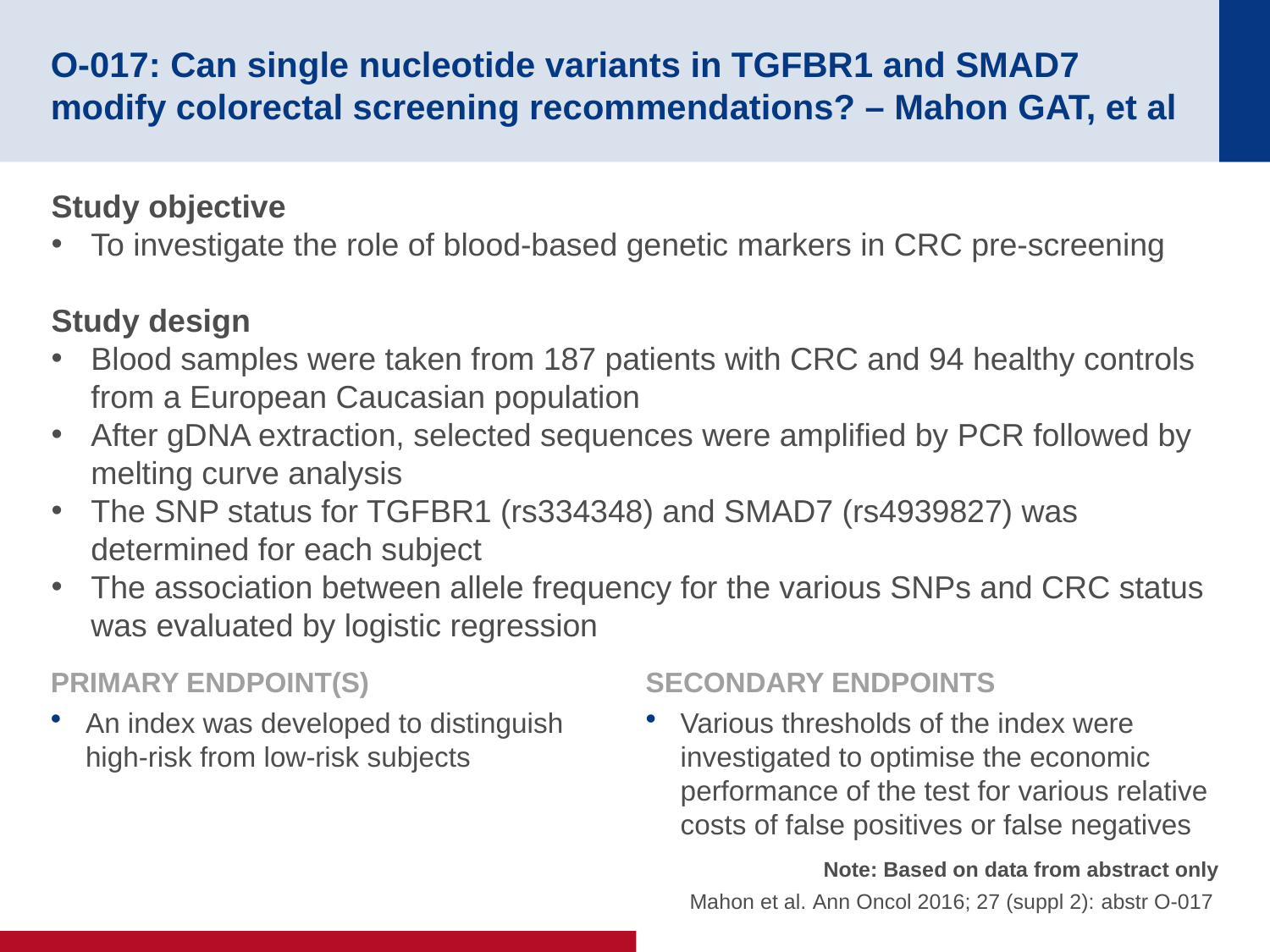

# O-017: Can single nucleotide variants in TGFBR1 and SMAD7 modify colorectal screening recommendations? – Mahon GAT, et al
Study objective
To investigate the role of blood-based genetic markers in CRC pre-screening

Study design
Blood samples were taken from 187 patients with CRC and 94 healthy controls from a European Caucasian population
After gDNA extraction, selected sequences were amplified by PCR followed by melting curve analysis
The SNP status for TGFBR1 (rs334348) and SMAD7 (rs4939827) was determined for each subject
The association between allele frequency for the various SNPs and CRC status was evaluated by logistic regression

PRIMARY ENDPOINT(S)
An index was developed to distinguish high-risk from low-risk subjects
SECONDARY ENDPOINTS
Various thresholds of the index were investigated to optimise the economic performance of the test for various relative costs of false positives or false negatives
Note: Based on data from abstract only
Mahon et al. Ann Oncol 2016; 27 (suppl 2): abstr O-017